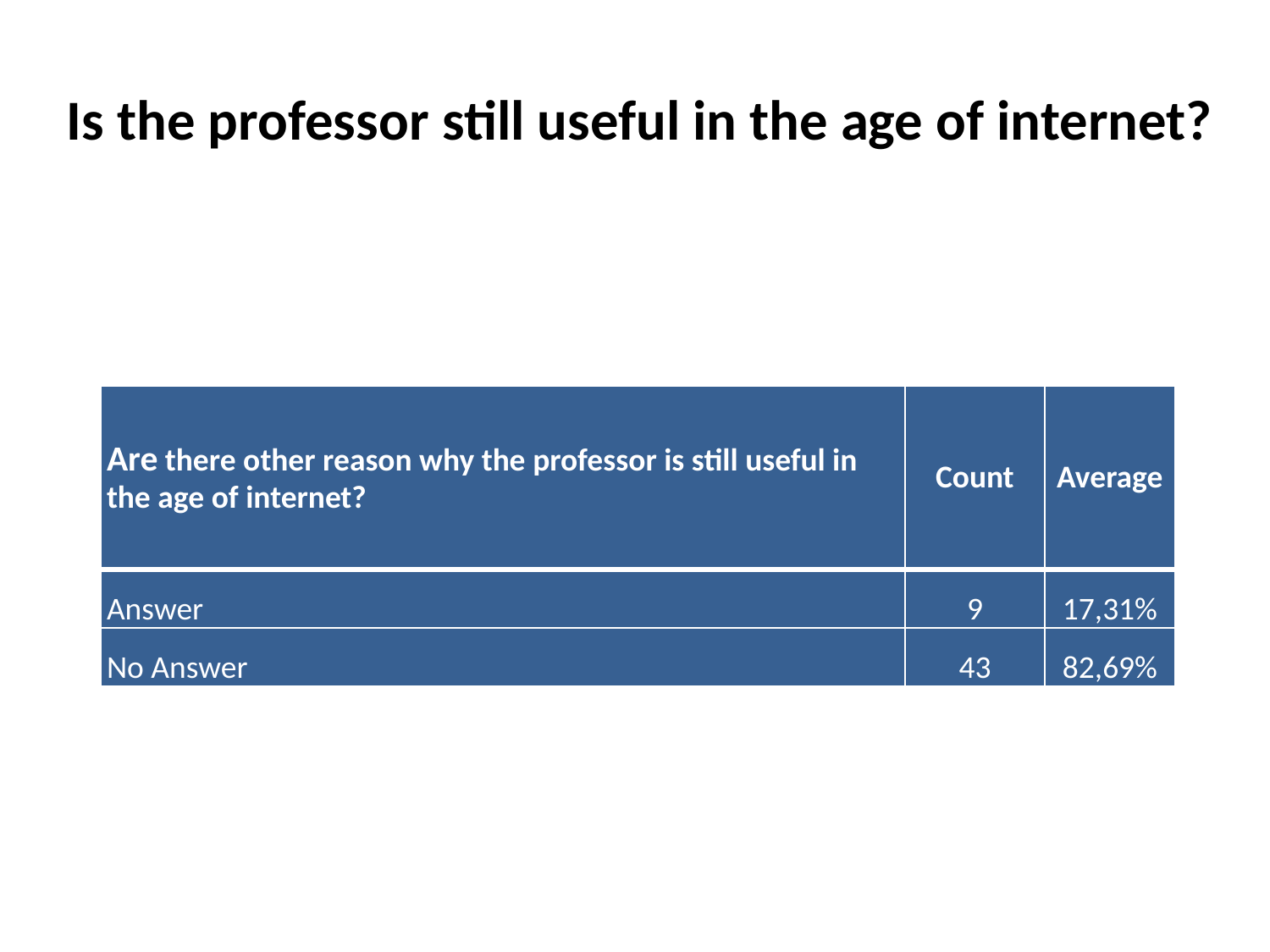

# Is the professor still useful in the age of internet?
| Are there other reason why the professor is still useful in the age of internet? | Count | Average |
| --- | --- | --- |
| Answer | 9 | 17,31% |
| No Answer | 43 | 82,69% |